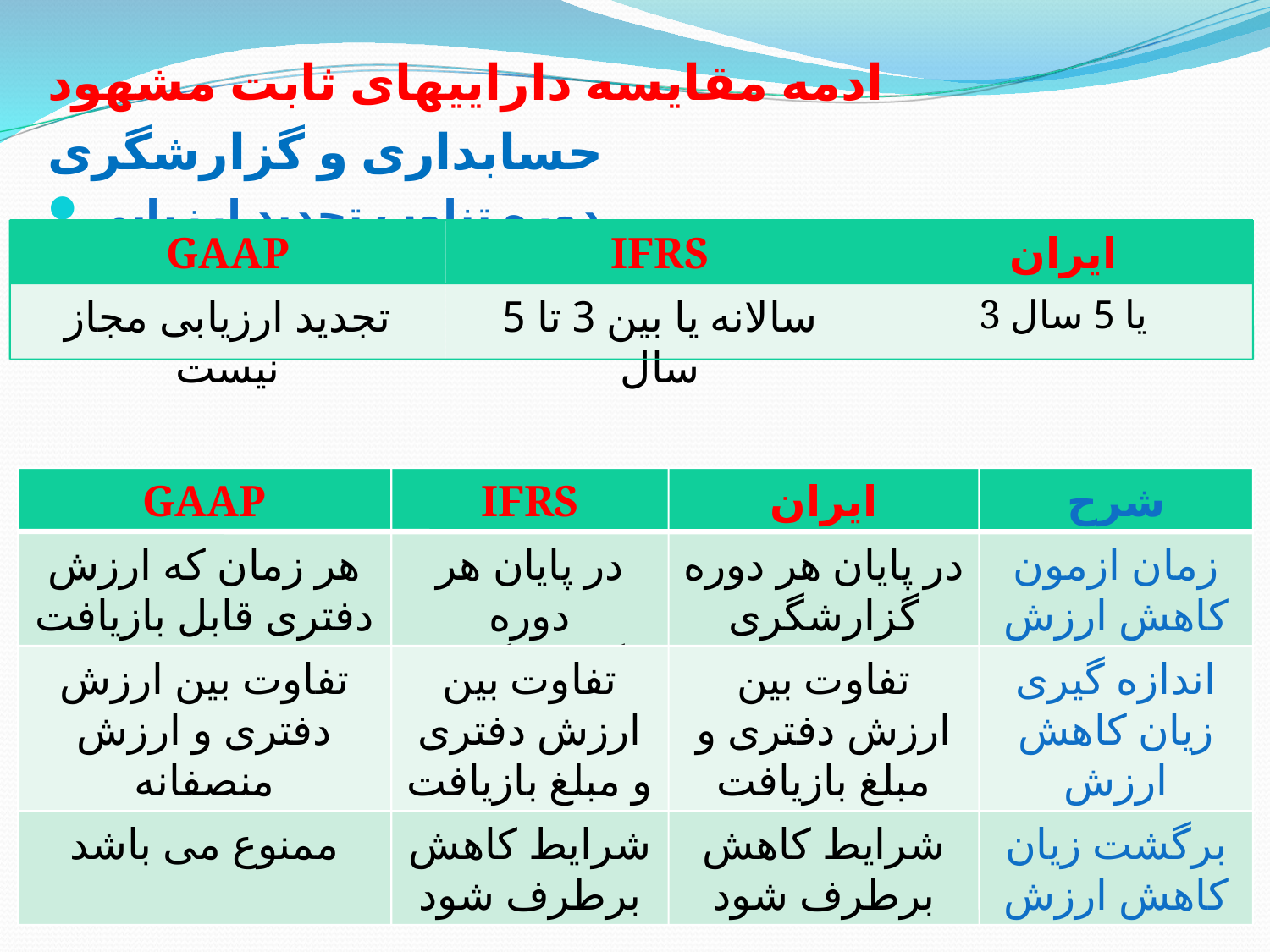

# ادمه مقایسه داراییهای ثابت مشهود
حسابداری و گزارشگری
دوره تناوب تجدید ارزیابی

کاهش ارزش

GAAP

IFRS
ایران

تجدید ارزیابی مجاز نیست

سالانه یا بین 3 تا 5 سال
3 یا 5 سال

GAAP

IFRS

ایران

شرح

هر زمان که ارزش دفتری قابل بازیافت نباشد

در پایان هر دوره گزارشگری
در پایان هر دوره گزارشگری
زمان ازمون کاهش ارزش
تفاوت بین ارزش دفتری و ارزش منصفانه

تفاوت بین ارزش دفتری و مبلغ بازیافت
تفاوت بین ارزش دفتری و مبلغ بازیافت
اندازه گیری زیان کاهش ارزش
ممنوع می باشد

شرایط کاهش برطرف شود
شرایط کاهش برطرف شود
برگشت زیان کاهش ارزش